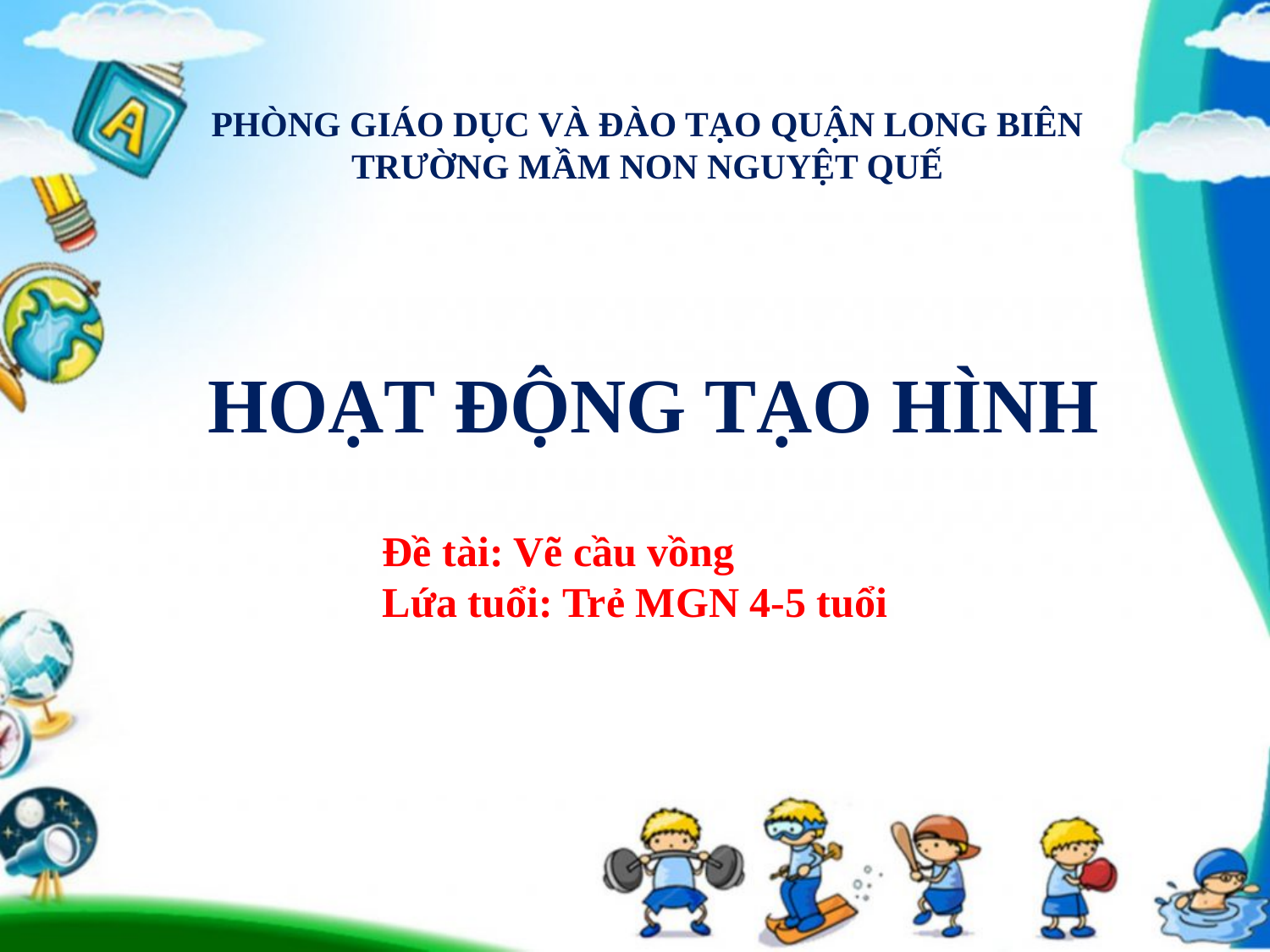

PHÒNG GIÁO DỤC VÀ ĐÀO TẠO QUẬN LONG BIÊN
TRƯỜNG MẦM NON NGUYỆT QUẾ
     HOẠT ĐỘNG TẠO HÌNH
Đề tài: Vẽ cầu vồng
Lứa tuổi: Trẻ MGN 4-5 tuổi